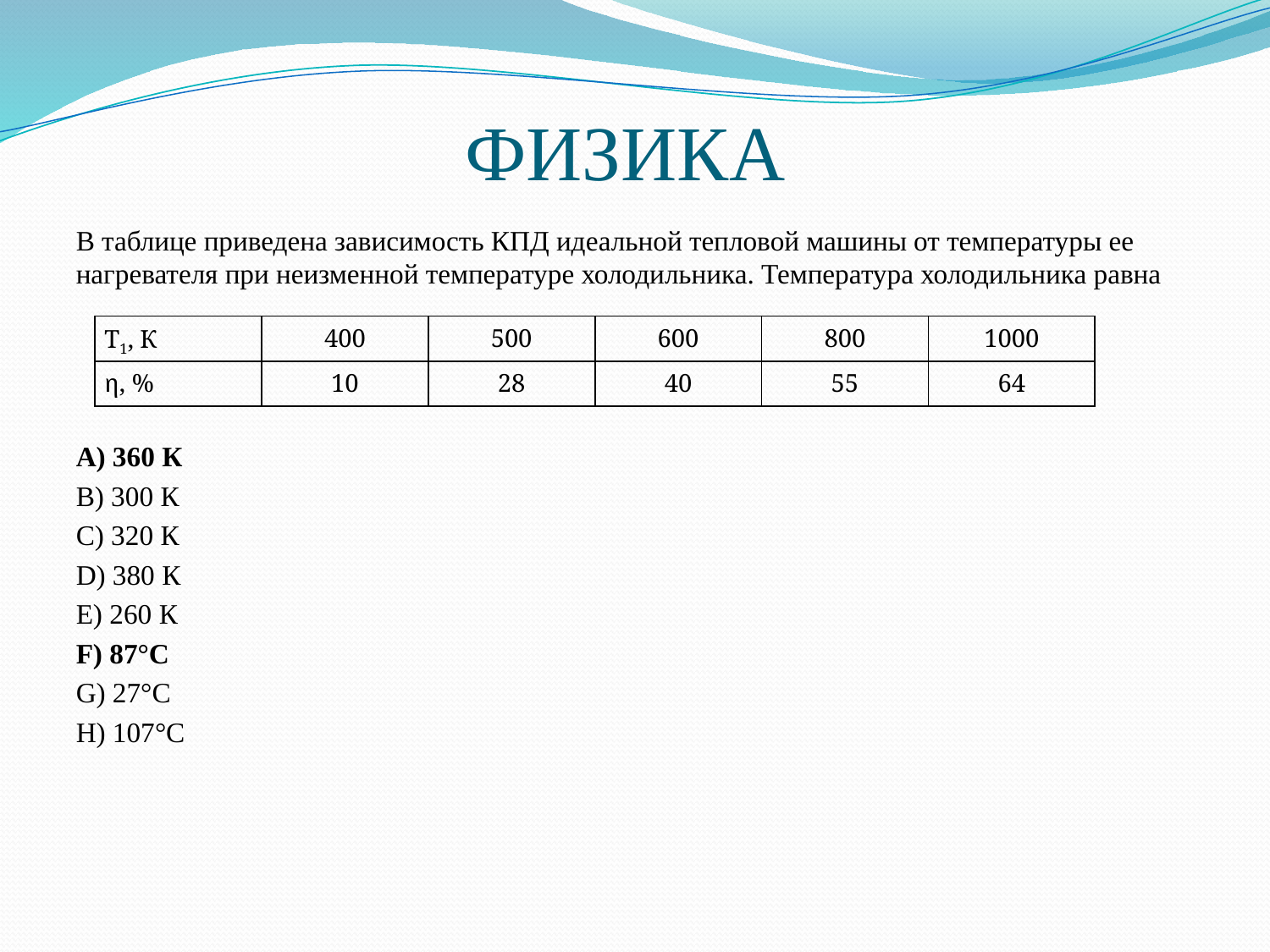

ФИЗИКА
В таблице приведена зависимость КПД идеальной тепловой машины от температуры ее нагревателя при неизменной температуре холодильника. Температура холодильника равна

А) 360 К
В) 300 К
С) 320 К
D) 380 К
E) 260 К
F) 87°C
G) 27°C
H) 107°C

| Т1, К | 400 | 500 | 600 | 800 | 1000 |
| --- | --- | --- | --- | --- | --- |
| η, % | 10 | 28 | 40 | 55 | 64 |